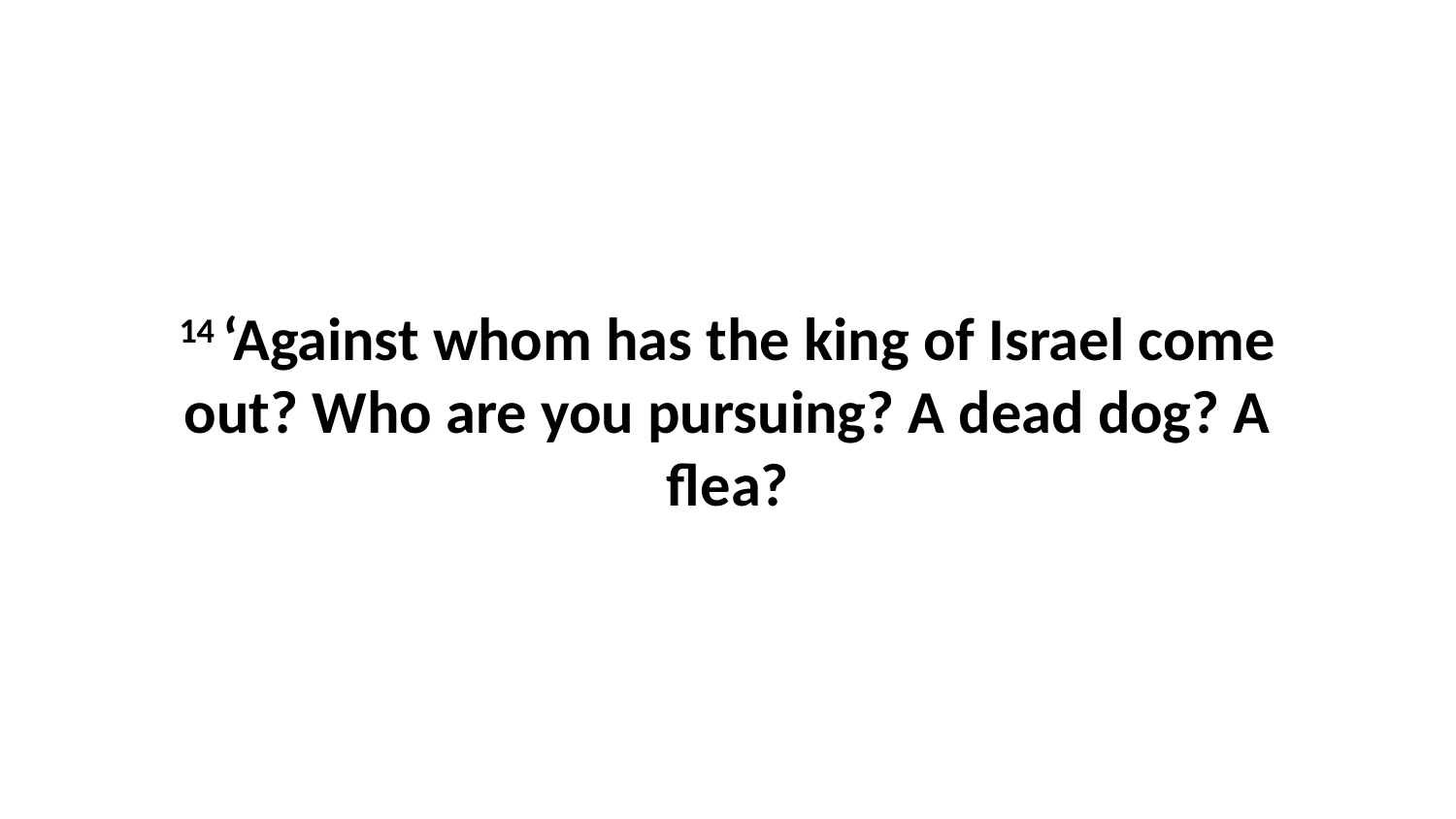

14 ‘Against whom has the king of Israel come out? Who are you pursuing? A dead dog? A flea?